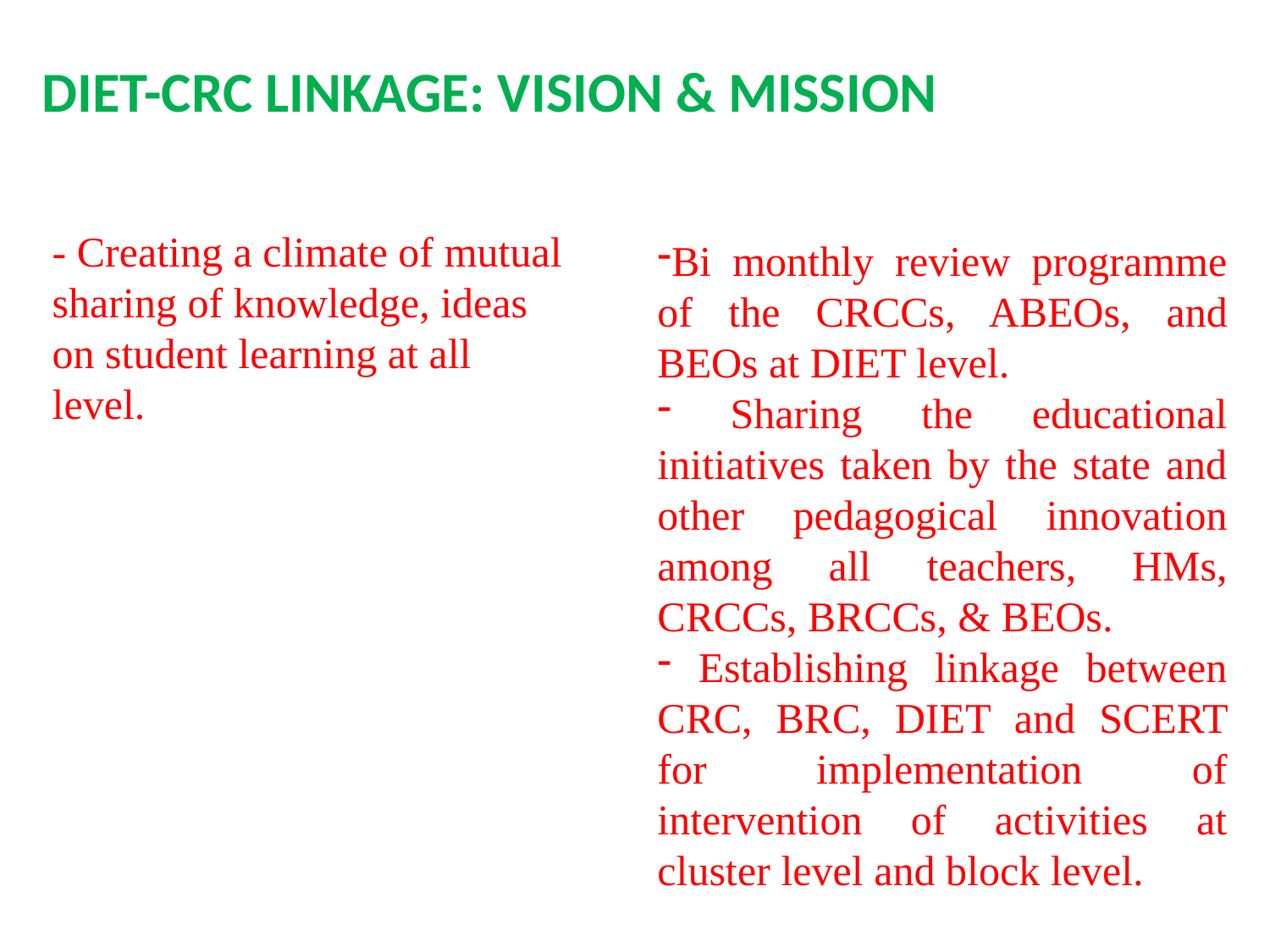

DIET-CRC LINKAGE: VISION & MISSION

- Creating a climate of mutual sharing of knowledge, ideas on student learning at all level.
Bi monthly review programme of the CRCCs, ABEOs, and BEOs at DIET level.
 Sharing the educational initiatives taken by the state and other pedagogical innovation among all teachers, HMs, CRCCs, BRCCs, & BEOs.
 Establishing linkage between CRC, BRC, DIET and SCERT for implementation of intervention of activities at cluster level and block level.